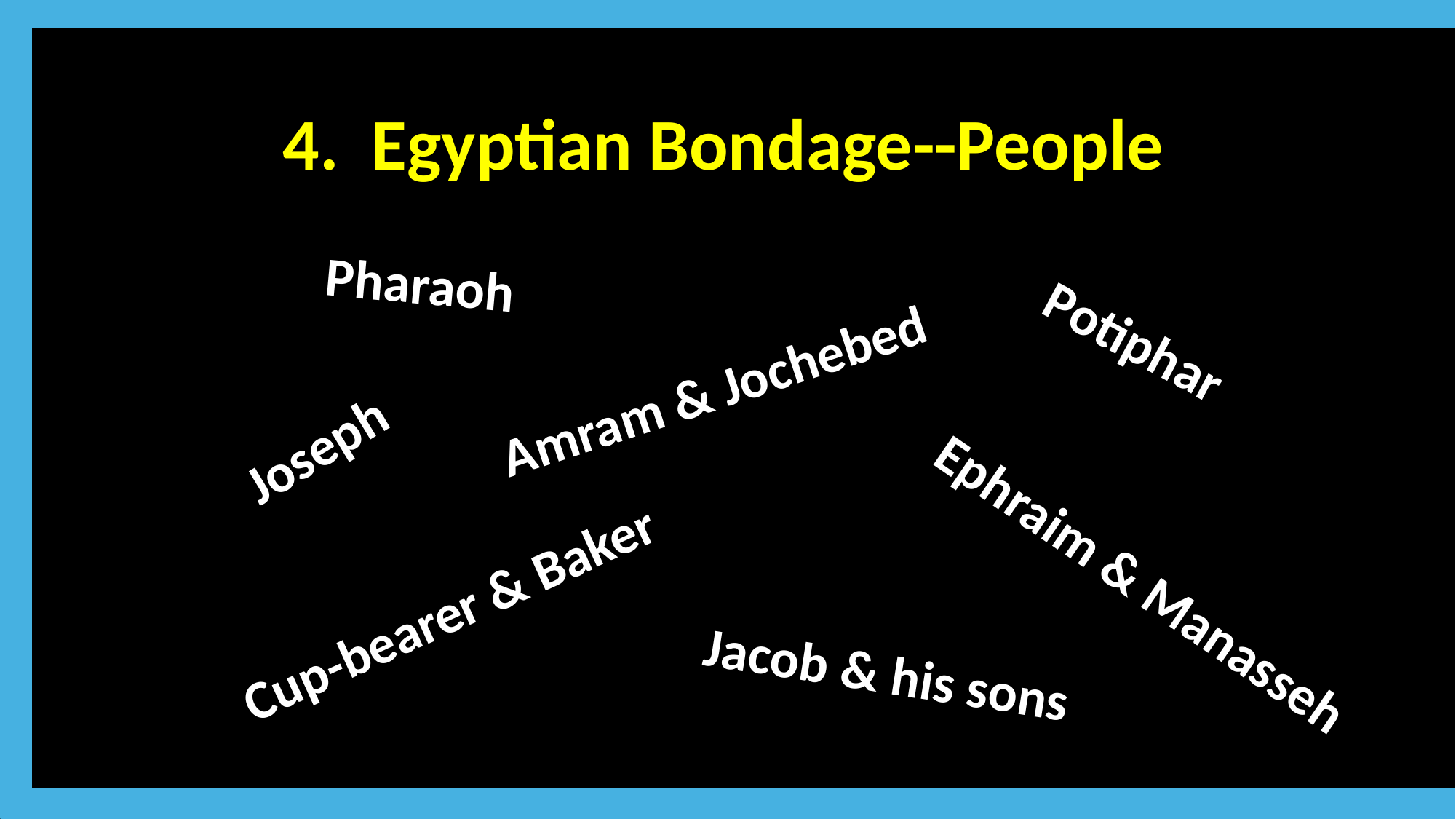

4.  Egyptian Bondage--People

Pharaoh
Your text here
Potiphar
 Amram & Jochebed
Joseph
Ephraim & Manasseh
Cup-bearer & Baker
Jacob & his sons